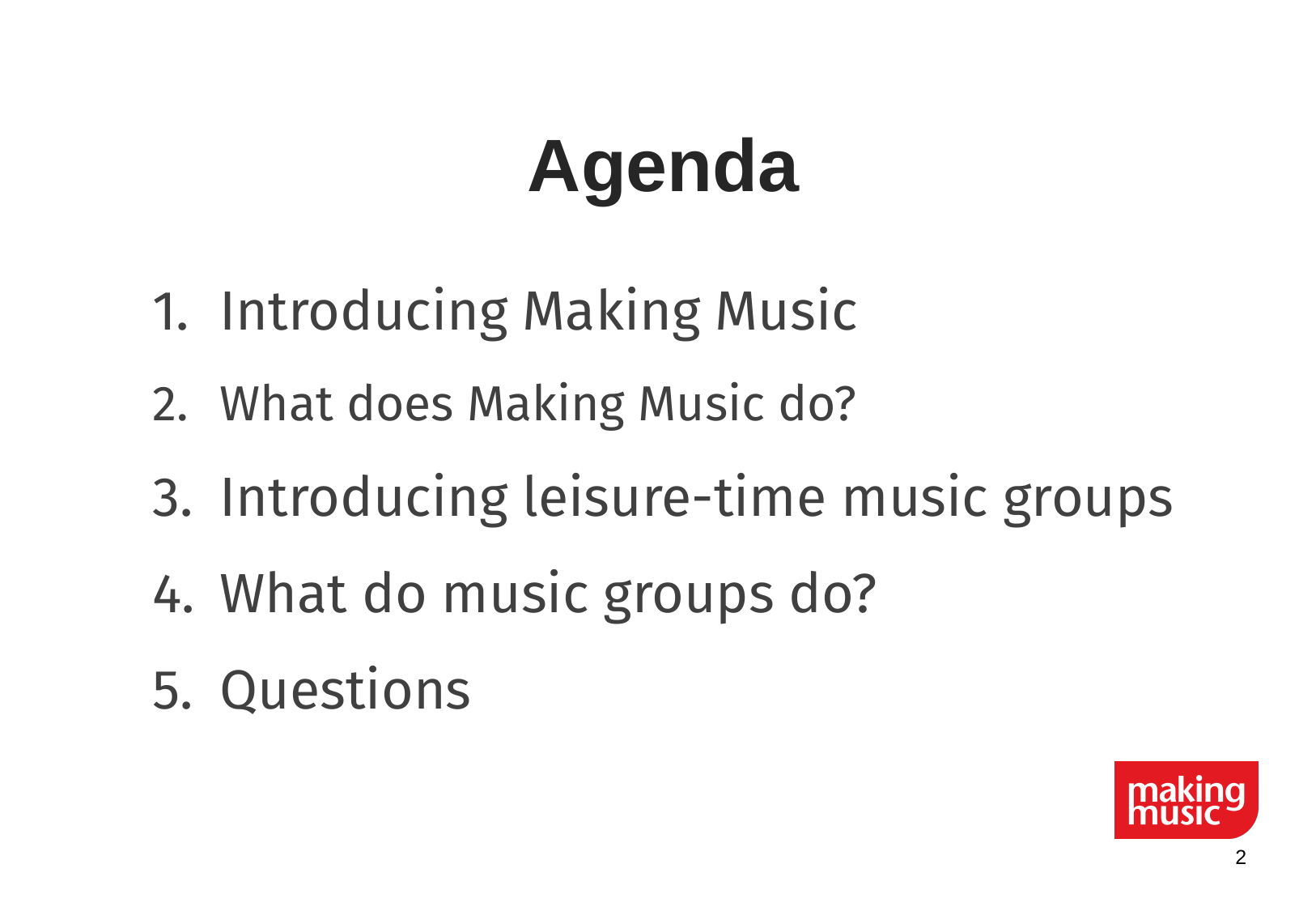

# Agenda
Introducing Making Music
What does Making Music do?
Introducing leisure-time music groups
What do music groups do?
Questions

2